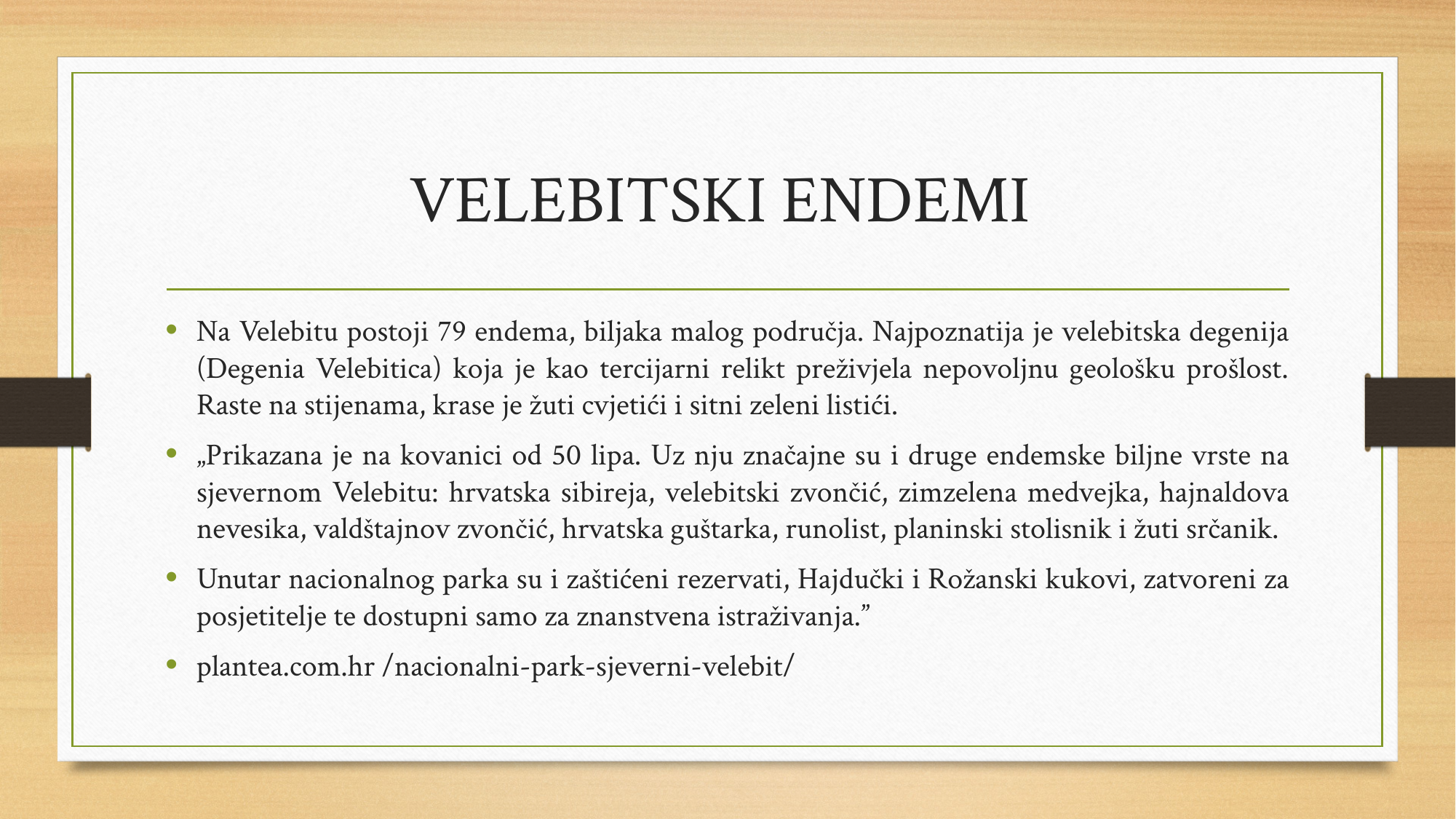

# VELEBITSKI ENDEMI
Na Velebitu postoji 79 endema, biljaka malog područja. Najpoznatija je velebitska degenija (Degenia Velebitica) koja je kao tercijarni relikt preživjela nepovoljnu geološku prošlost. Raste na stijenama, krase je žuti cvjetići i sitni zeleni listići.
„Prikazana je na kovanici od 50 lipa. Uz nju značajne su i druge endemske biljne vrste na sjevernom Velebitu: hrvatska sibireja, velebitski zvončić, zimzelena medvejka, hajnaldova nevesika, valdštajnov zvončić, hrvatska guštarka, runolist, planinski stolisnik i žuti srčanik.
Unutar nacionalnog parka su i zaštićeni rezervati, Hajdučki i Rožanski kukovi, zatvoreni za posjetitelje te dostupni samo za znanstvena istraživanja.”
plantea.com.hr /nacionalni-park-sjeverni-velebit/